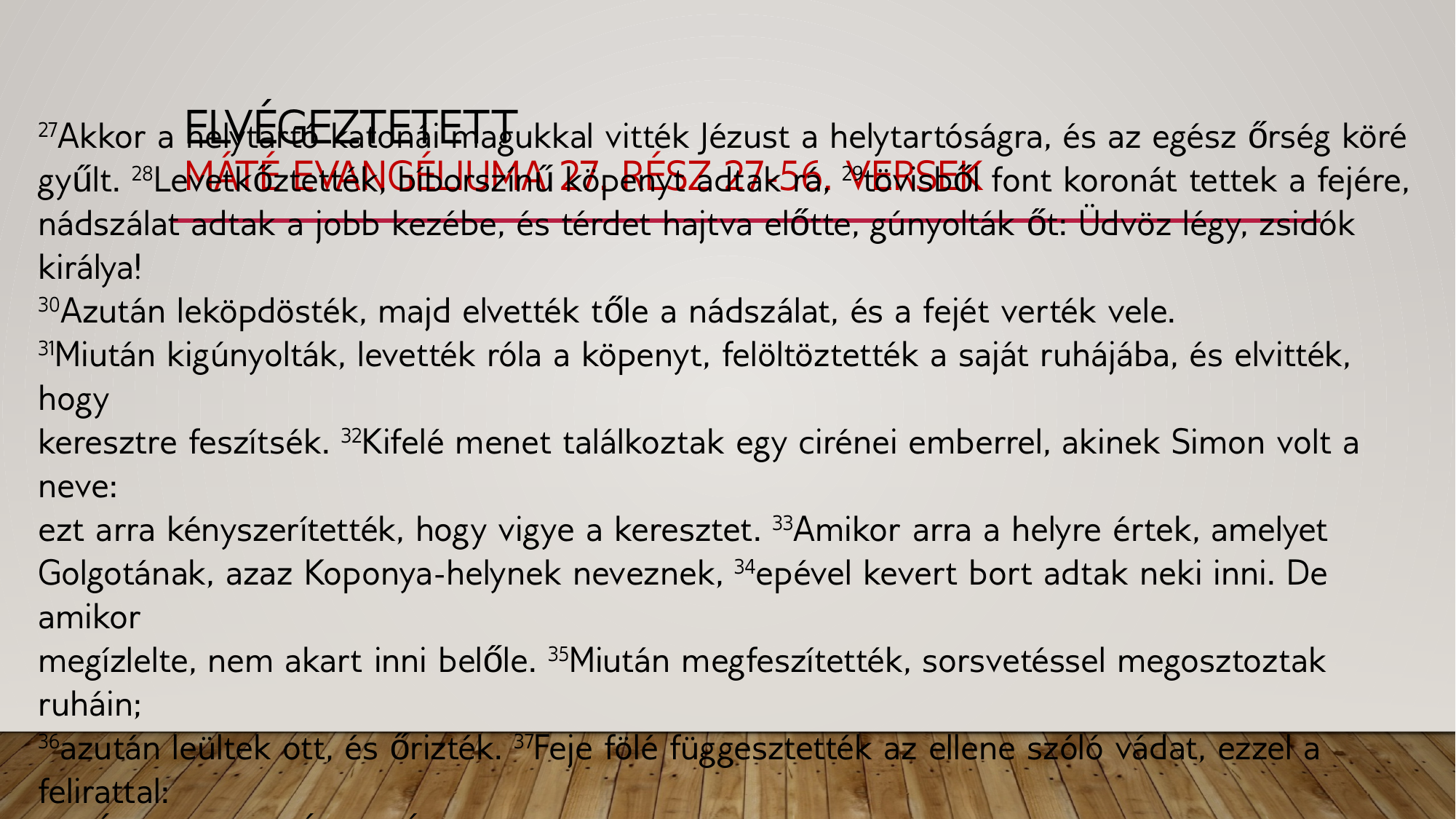

# elvégeztetett MÁTÉ evangéliuma 27. rész 27-56. versek
27Akkor a helytartó katonái magukkal vitték Jézust a helytartóságra, és az egész őrség köré
gyűlt. 28Levetkőztették, bíborszínű köpenyt adtak rá, 29tövisből font koronát tettek a fejére,
nádszálat adtak a jobb kezébe, és térdet hajtva előtte, gúnyolták őt: Üdvöz légy, zsidók királya!
30Azután leköpdösték, majd elvették tőle a nádszálat, és a fejét verték vele.
31Miután kigúnyolták, levették róla a köpenyt, felöltöztették a saját ruhájába, és elvitték, hogy
keresztre feszítsék. 32Kifelé menet találkoztak egy cirénei emberrel, akinek Simon volt a neve:
ezt arra kényszerítették, hogy vigye a keresztet. 33Amikor arra a helyre értek, amelyet
Golgotának, azaz Koponya-helynek neveznek, 34epével kevert bort adtak neki inni. De amikor
megízlelte, nem akart inni belőle. 35Miután megfeszítették, sorsvetéssel megosztoztak ruháin;
36azután leültek ott, és őrizték. 37Feje fölé függesztették az ellene szóló vádat, ezzel a felirattal:
EZ JÉZUS, A ZSIDÓK KIRÁLYA. 38Vele együtt feszítettek keresztre két rablót is, az egyiket